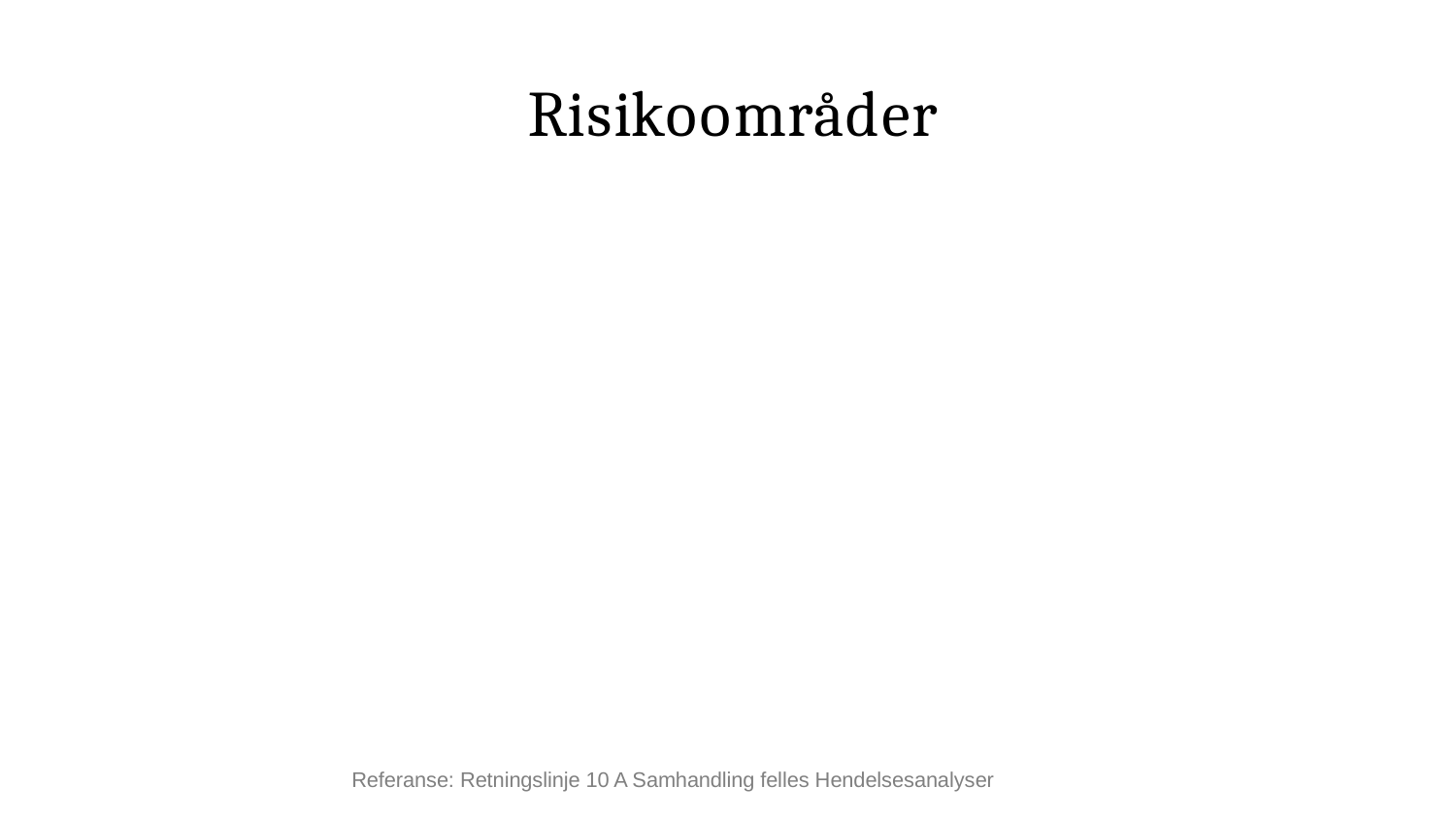

# Risikoområder

Referanse: Retningslinje 10 A Samhandling felles Hendelsesanalyser